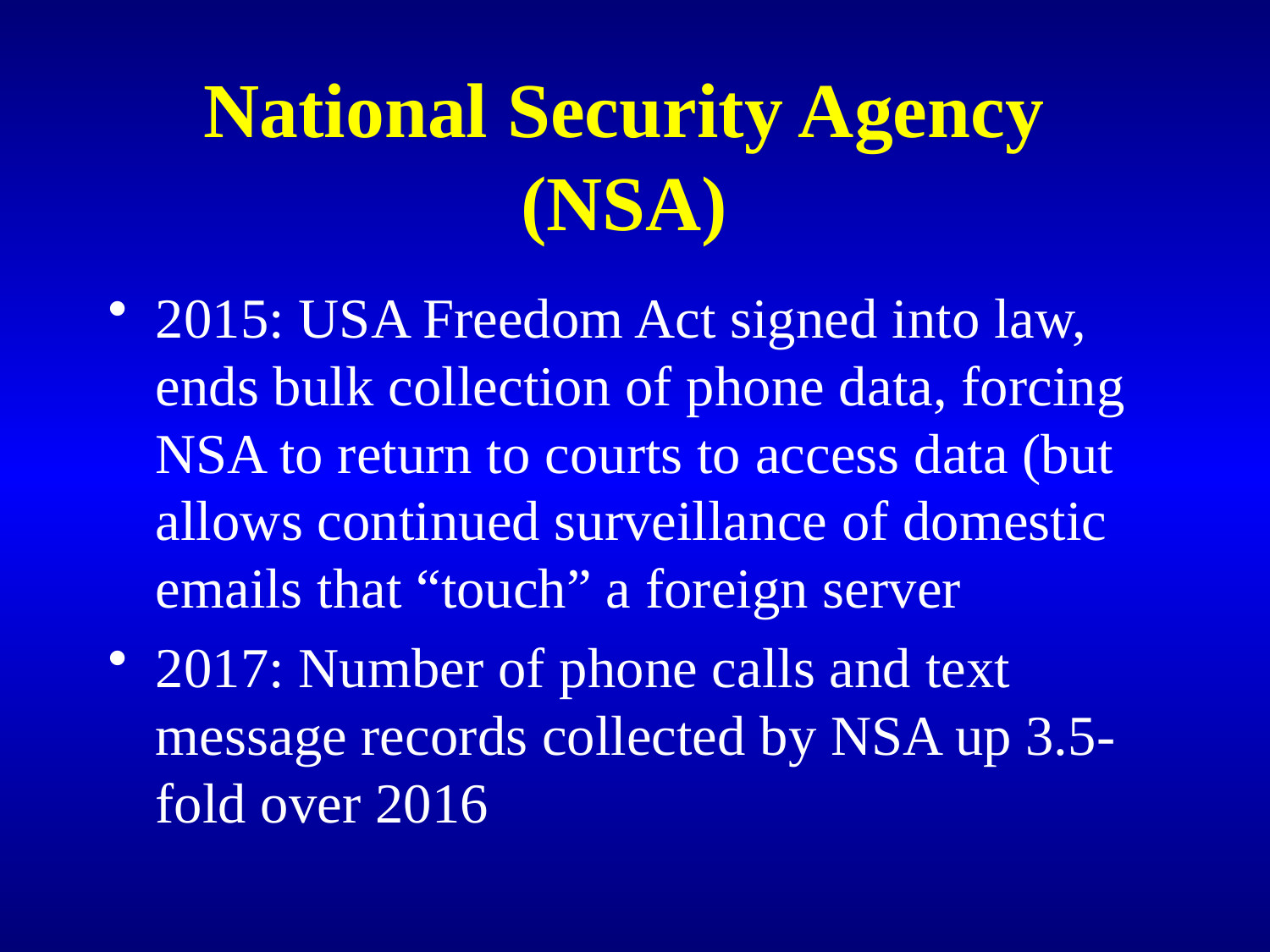

# National Security Agency (NSA)
2015: USA Freedom Act signed into law, ends bulk collection of phone data, forcing NSA to return to courts to access data (but allows continued surveillance of domestic emails that “touch” a foreign server
2017: Number of phone calls and text message records collected by NSA up 3.5-fold over 2016